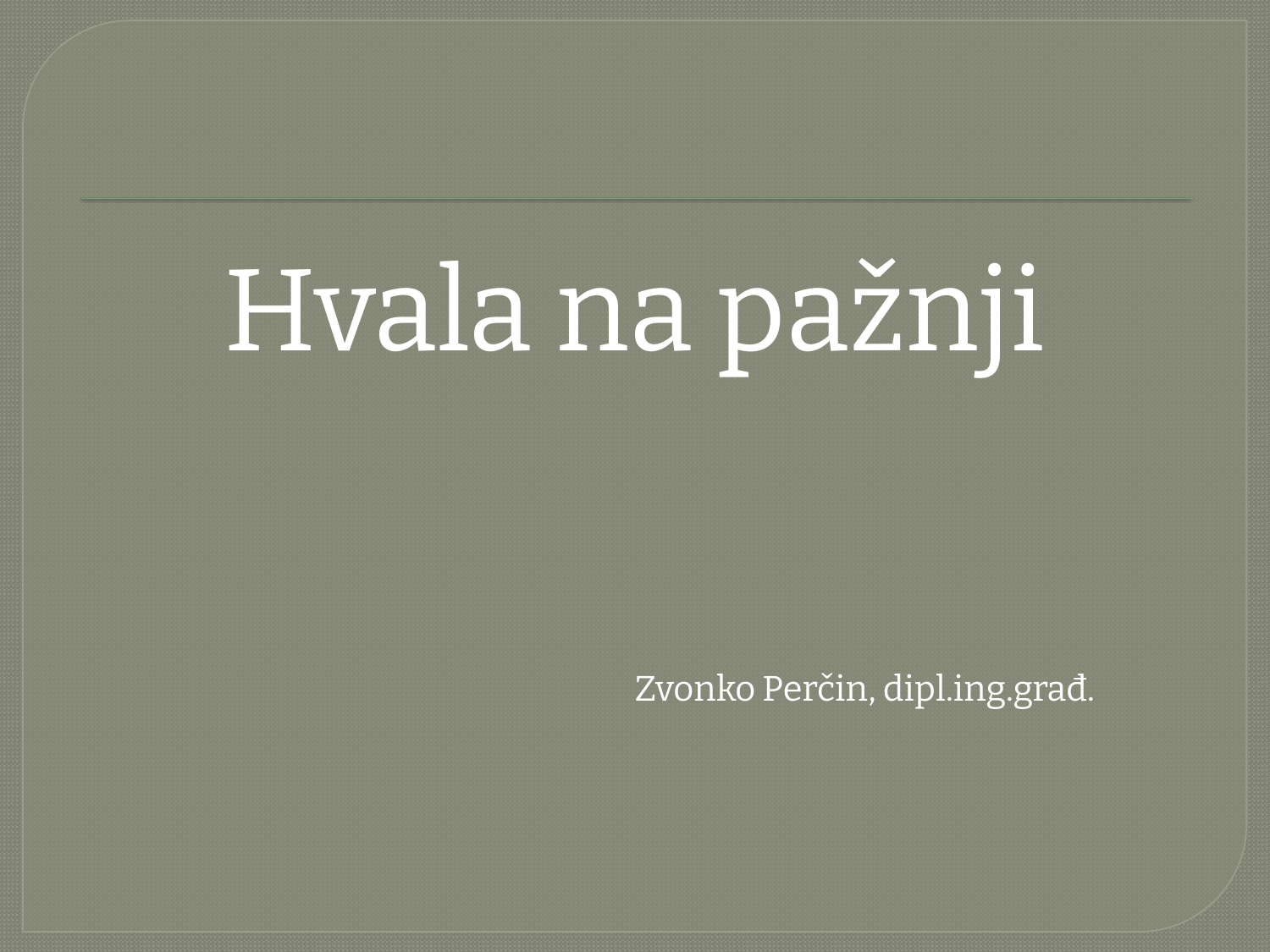

#
Hvala na pažnji

			       Zvonko Perčin, dipl.ing.građ.